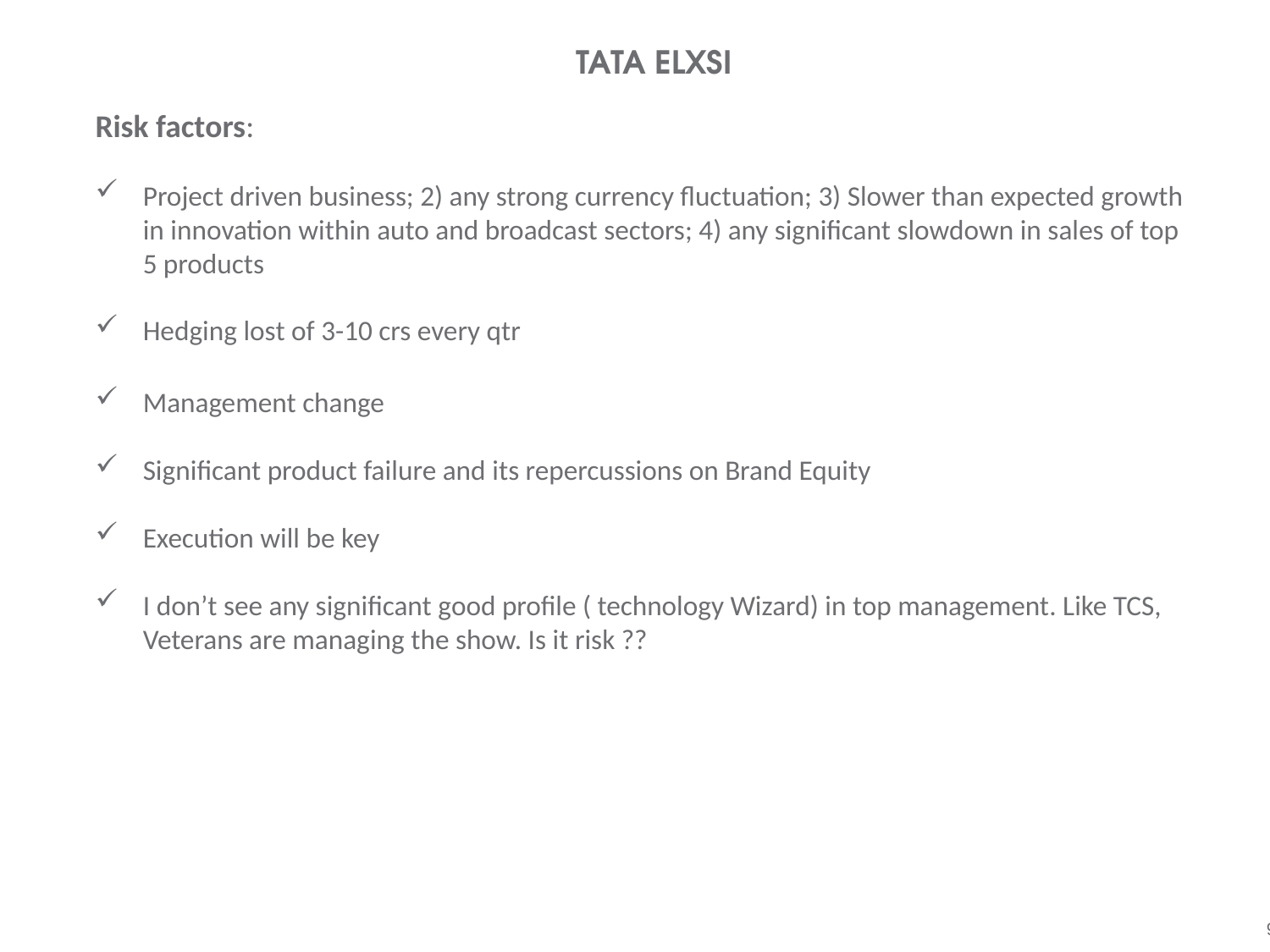

# TATA ELXSI
Risk factors:

Project driven business; 2) any strong currency fluctuation; 3) Slower than expected growth in innovation within auto and broadcast sectors; 4) any significant slowdown in sales of top 5 products

Hedging lost of 3-10 crs every qtr

Management change

Significant product failure and its repercussions on Brand Equity

Execution will be key

I don’t see any significant good profile ( technology Wizard) in top management. Like TCS, Veterans are managing the show. Is it risk ??